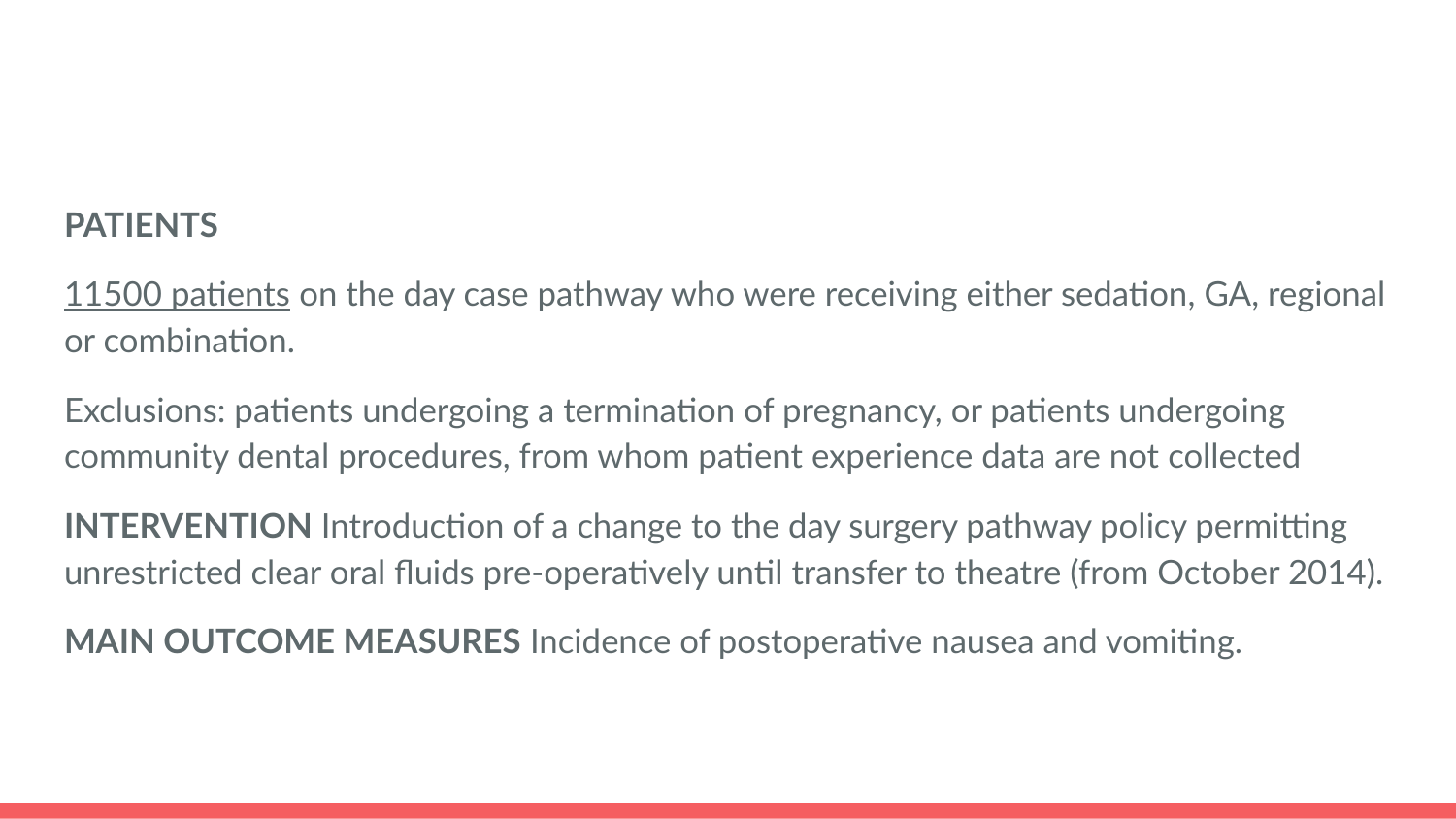

#
PATIENTS
11500 patients on the day case pathway who were receiving either sedation, GA, regional or combination.
Exclusions: patients undergoing a termination of pregnancy, or patients undergoing community dental procedures, from whom patient experience data are not collected
INTERVENTION Introduction of a change to the day surgery pathway policy permitting unrestricted clear oral fluids pre-operatively until transfer to theatre (from October 2014).
MAIN OUTCOME MEASURES Incidence of postoperative nausea and vomiting.